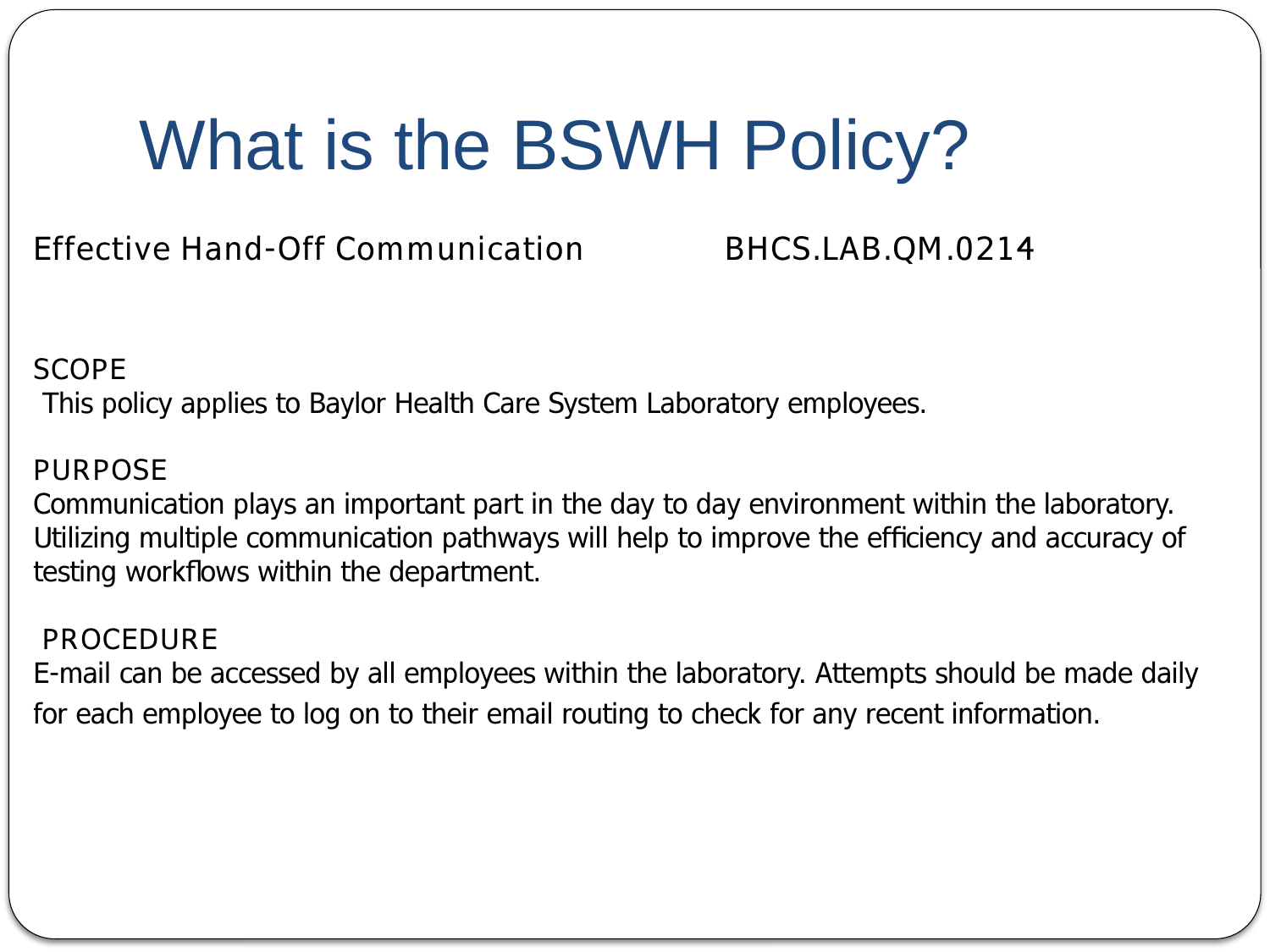

# What is the BSWH Policy?
Effective Hand-Off Communication               BHCS.LAB.QM.0214

SCOPE
 This policy applies to Baylor Health Care System Laboratory employees.

PURPOSE
Communication plays an important part in the day to day environment within the laboratory. Utilizing multiple communication pathways will help to improve the efficiency and accuracy of testing workflows within the department.

 PROCEDURE
E-mail can be accessed by all employees within the laboratory. Attempts should be made daily for each employee to log on to their email routing to check for any recent information.